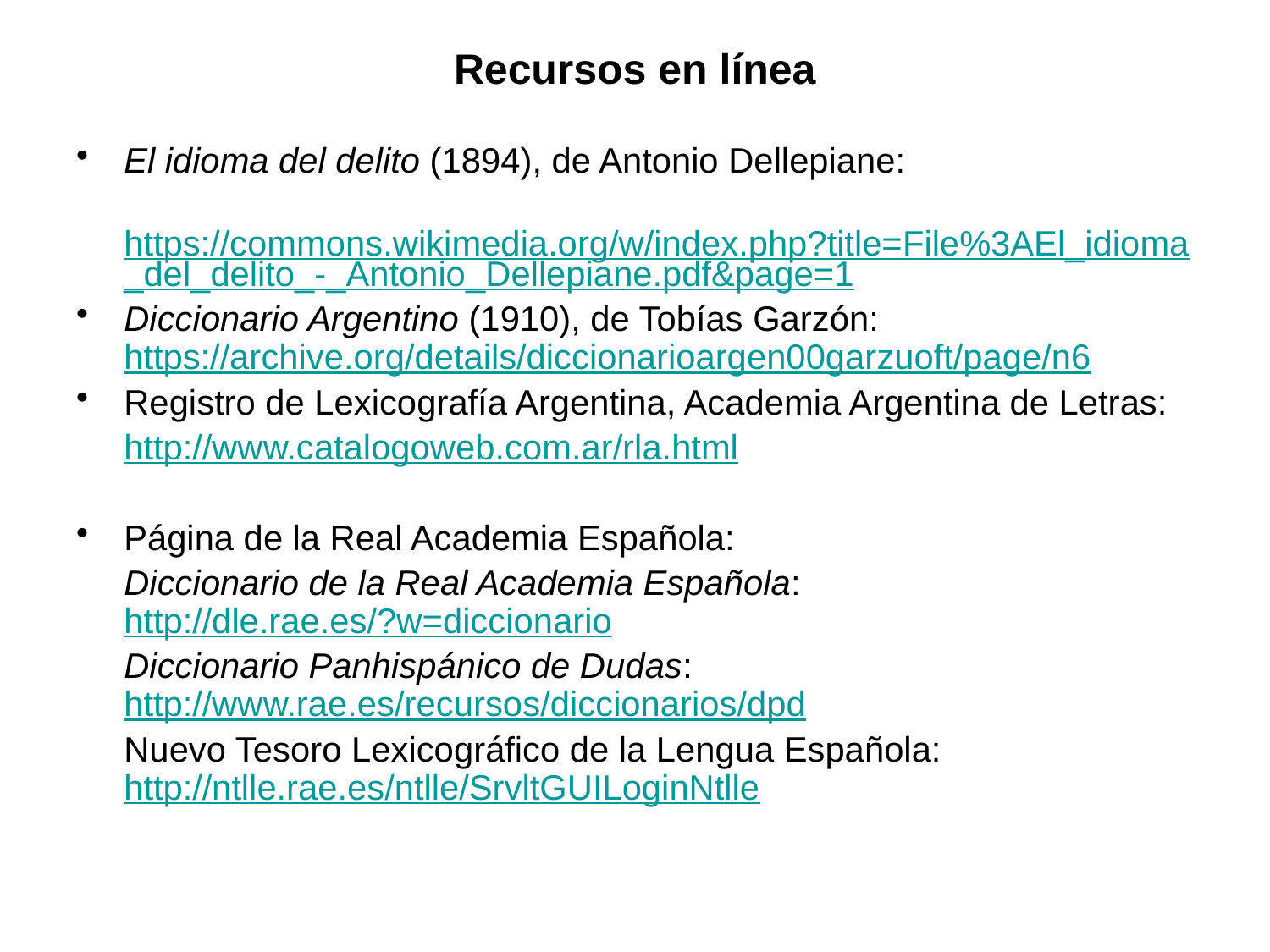

# Recursos en línea
El idioma del delito (1894), de Antonio Dellepiane:
	https://commons.wikimedia.org/w/index.php?title=File%3AEl_idioma_del_delito_-_Antonio_Dellepiane.pdf&page=1
Diccionario Argentino (1910), de Tobías Garzón: https://archive.org/details/diccionarioargen00garzuoft/page/n6
Registro de Lexicografía Argentina, Academia Argentina de Letras:
	http://www.catalogoweb.com.ar/rla.html

Página de la Real Academia Española:
	Diccionario de la Real Academia Española: http://dle.rae.es/?w=diccionario
	Diccionario Panhispánico de Dudas: http://www.rae.es/recursos/diccionarios/dpd
	Nuevo Tesoro Lexicográfico de la Lengua Española: http://ntlle.rae.es/ntlle/SrvltGUILoginNtlle